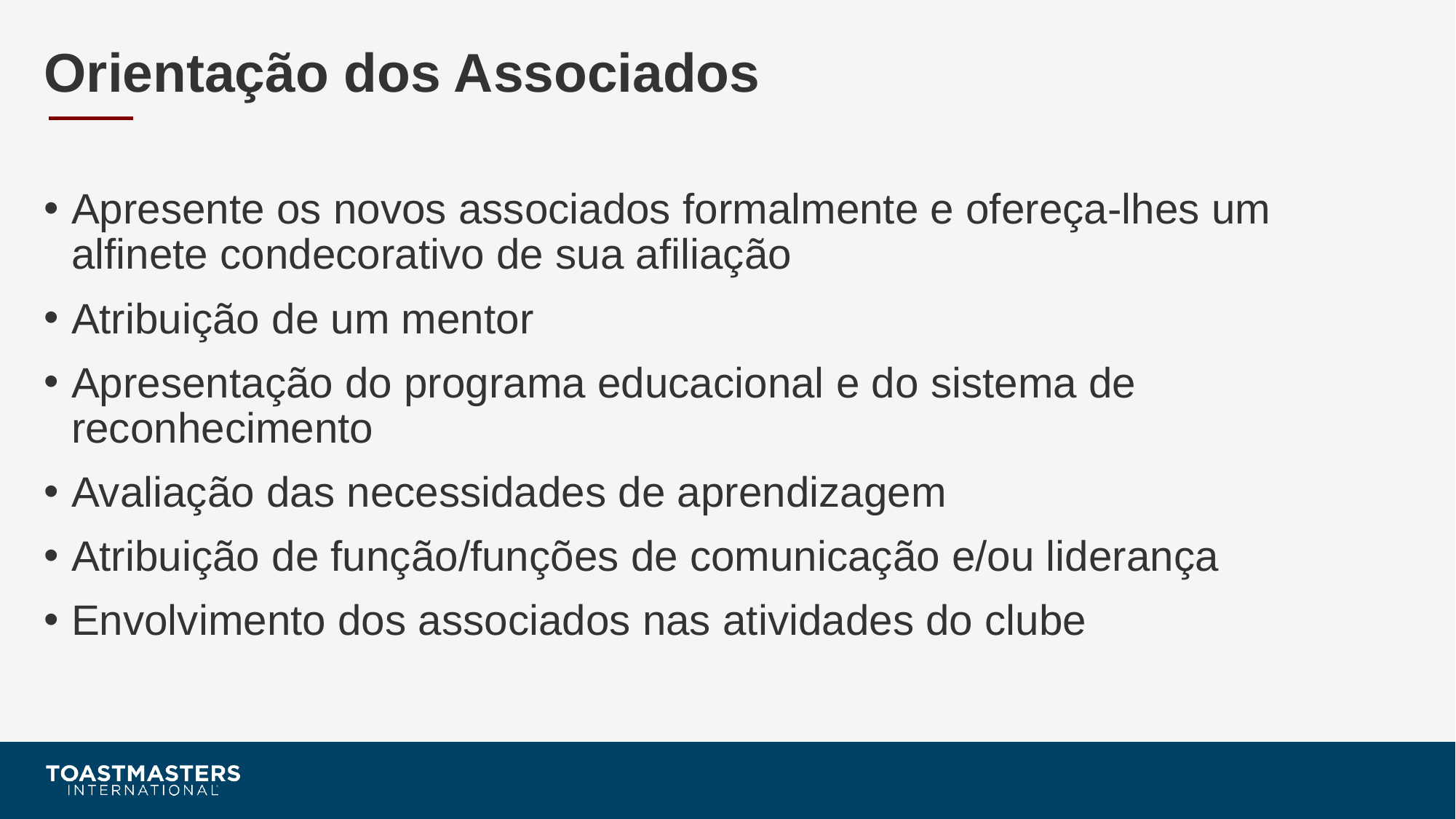

# Orientação dos Associados
Apresente os novos associados formalmente e ofereça-lhes um alfinete condecorativo de sua afiliação
Atribuição de um mentor
Apresentação do programa educacional e do sistema de reconhecimento
Avaliação das necessidades de aprendizagem
Atribuição de função/funções de comunicação e/ou liderança
Envolvimento dos associados nas atividades do clube